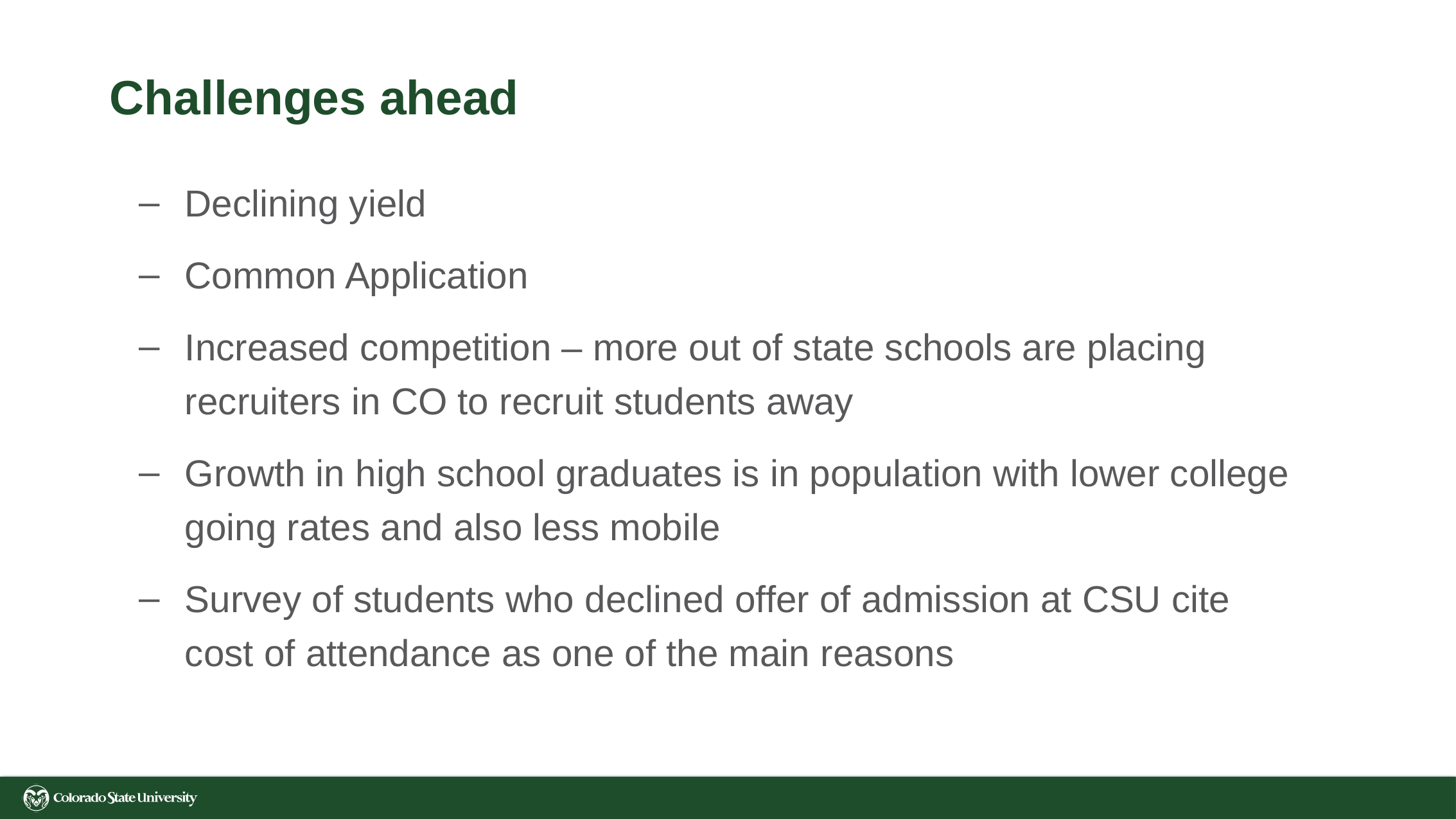

# Challenges ahead
Declining yield
Common Application
Increased competition – more out of state schools are placing recruiters in CO to recruit students away
Growth in high school graduates is in population with lower college going rates and also less mobile
Survey of students who declined offer of admission at CSU cite cost of attendance as one of the main reasons